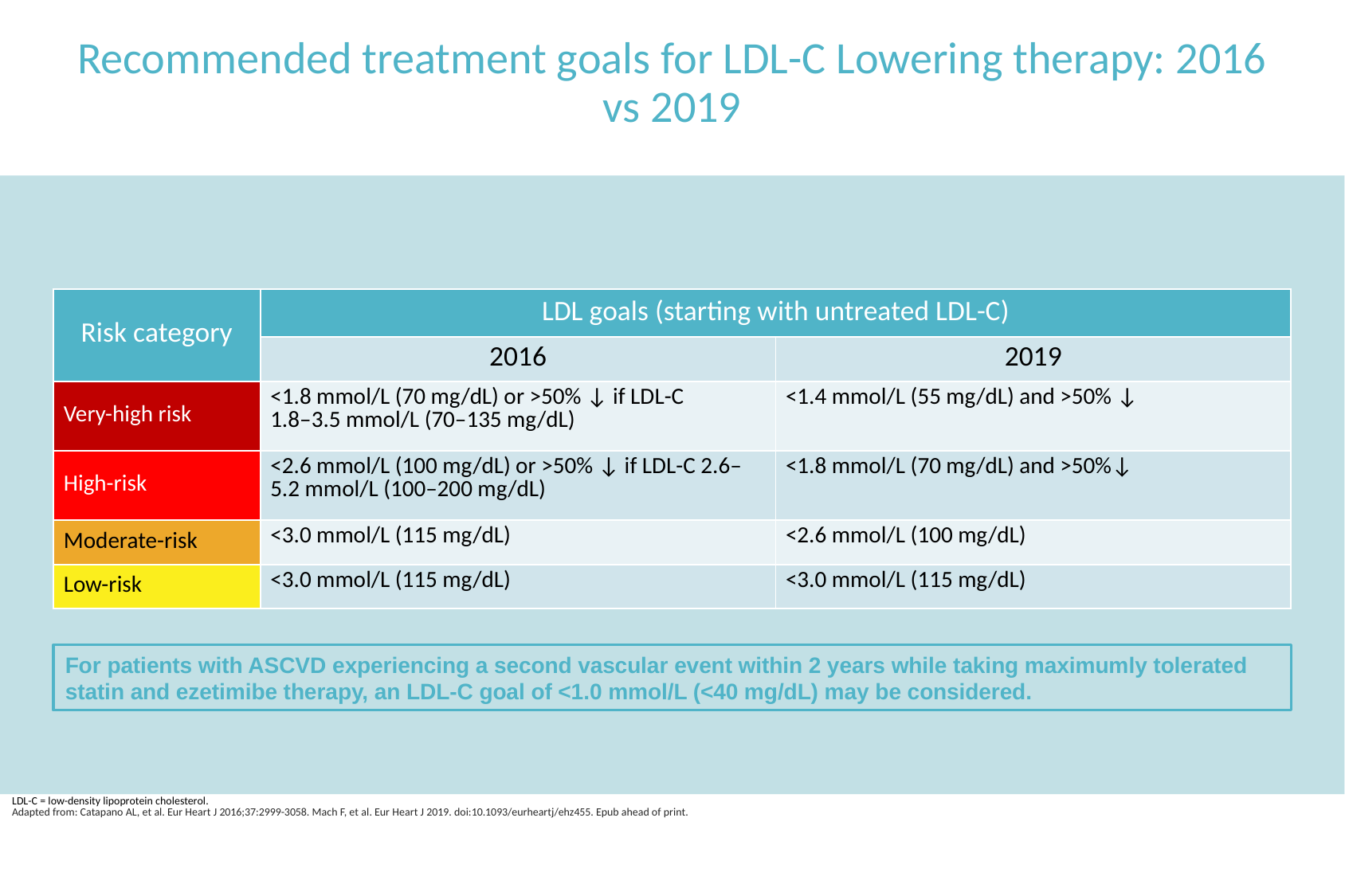

# Recommended treatment goals for LDL-C Lowering therapy: 2016 vs 2019
| Risk category | LDL goals (starting with untreated LDL-C) |  |
| --- | --- | --- |
|  | 2016 | 2019 |
| Very-high risk | <1.8 mmol/L (70 mg/dL) or >50% ↓ if LDL-C 1.8–3.5 mmol/L (70–135 mg/dL) | <1.4 mmol/L (55 mg/dL) and >50% ↓ |
| High-risk | <2.6 mmol/L (100 mg/dL) or >50% ↓ if LDL-C 2.6–5.2 mmol/L (100–200 mg/dL) | <1.8 mmol/L (70 mg/dL) and >50%↓ |
| Moderate-risk | <3.0 mmol/L (115 mg/dL) | <2.6 mmol/L (100 mg/dL) |
| Low-risk | <3.0 mmol/L (115 mg/dL) | <3.0 mmol/L (115 mg/dL) |
For patients with ASCVD experiencing a second vascular event within 2 years while taking maximumly tolerated statin and ezetimibe therapy, an LDL-C goal of <1.0 mmol/L (<40 mg/dL) may be considered.
LDL-C = low-density lipoprotein cholesterol.
Adapted from: Catapano AL, et al. Eur Heart J 2016;37:2999-3058. Mach F, et al. Eur Heart J 2019. doi:10.1093/eurheartj/ehz455. Epub ahead of print.